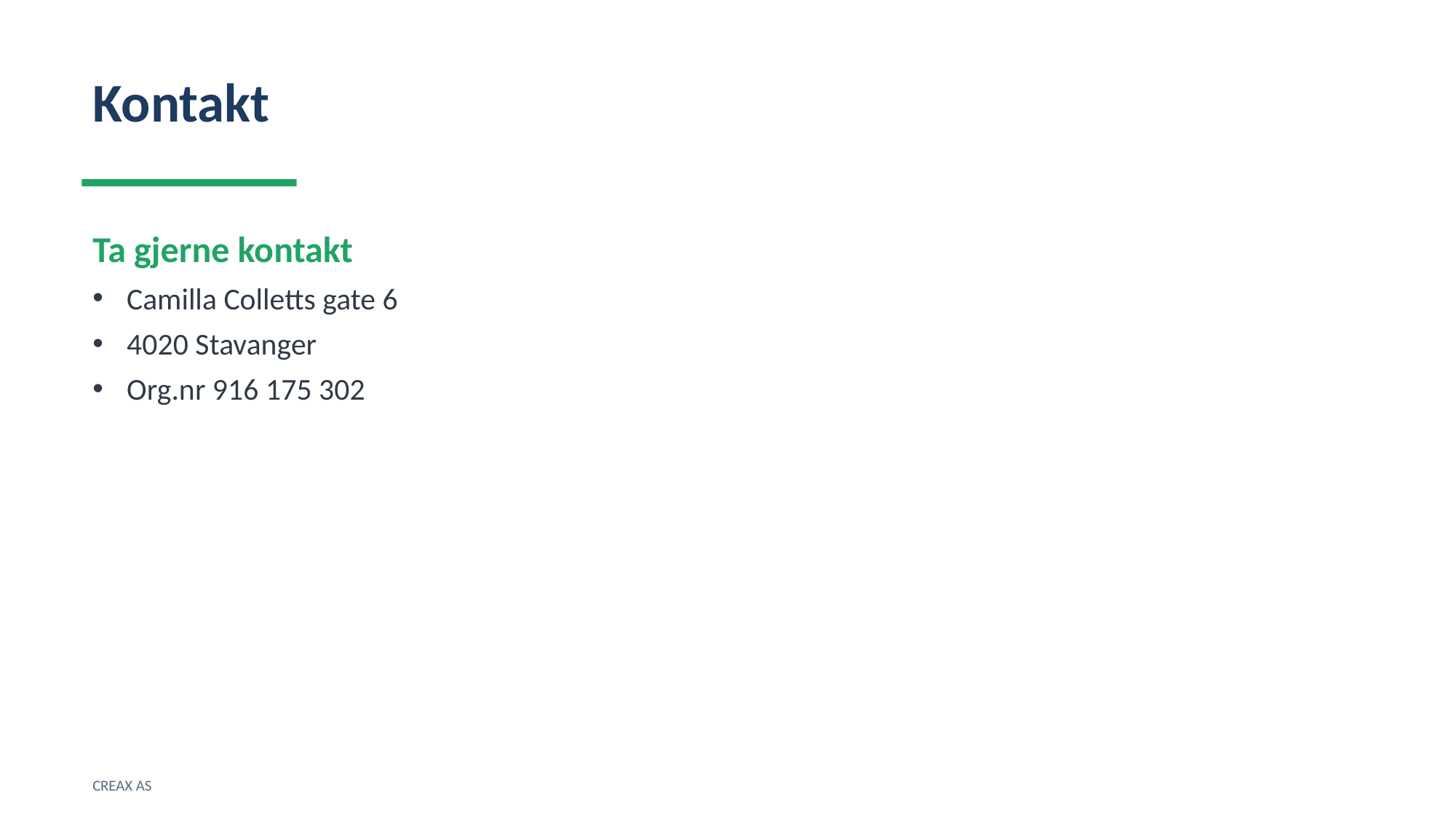

Kontakt

Ta gjerne kontakt
Camilla Colletts gate 6
4020 Stavanger
Org.nr 916 175 302
CREAX AS